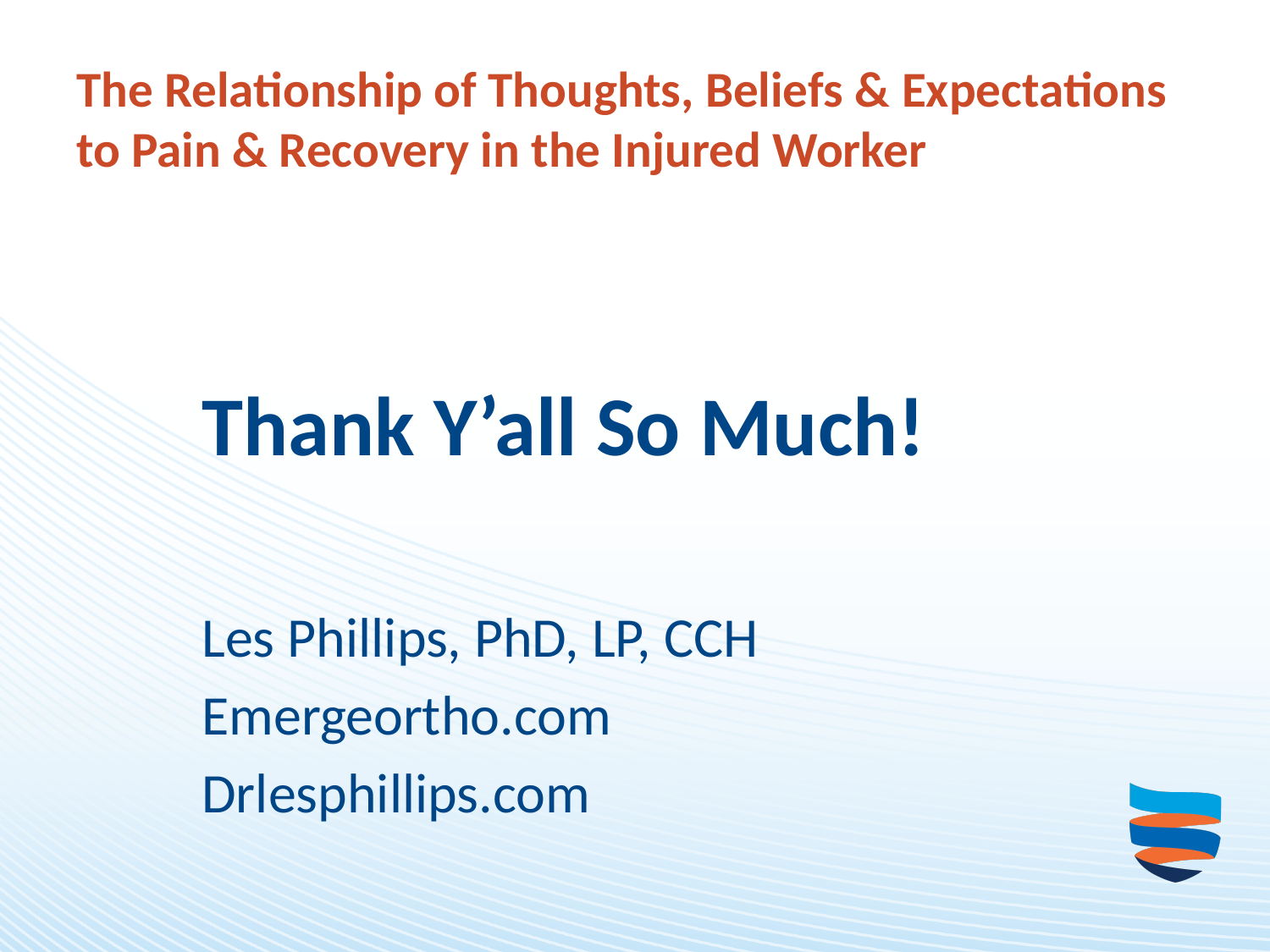

# The Relationship of Thoughts, Beliefs & Expectations to Pain & Recovery in the Injured Worker

			Thank Y’all So Much!

					Les Phillips, PhD, LP, CCH
					Emergeortho.com
					Drlesphillips.com